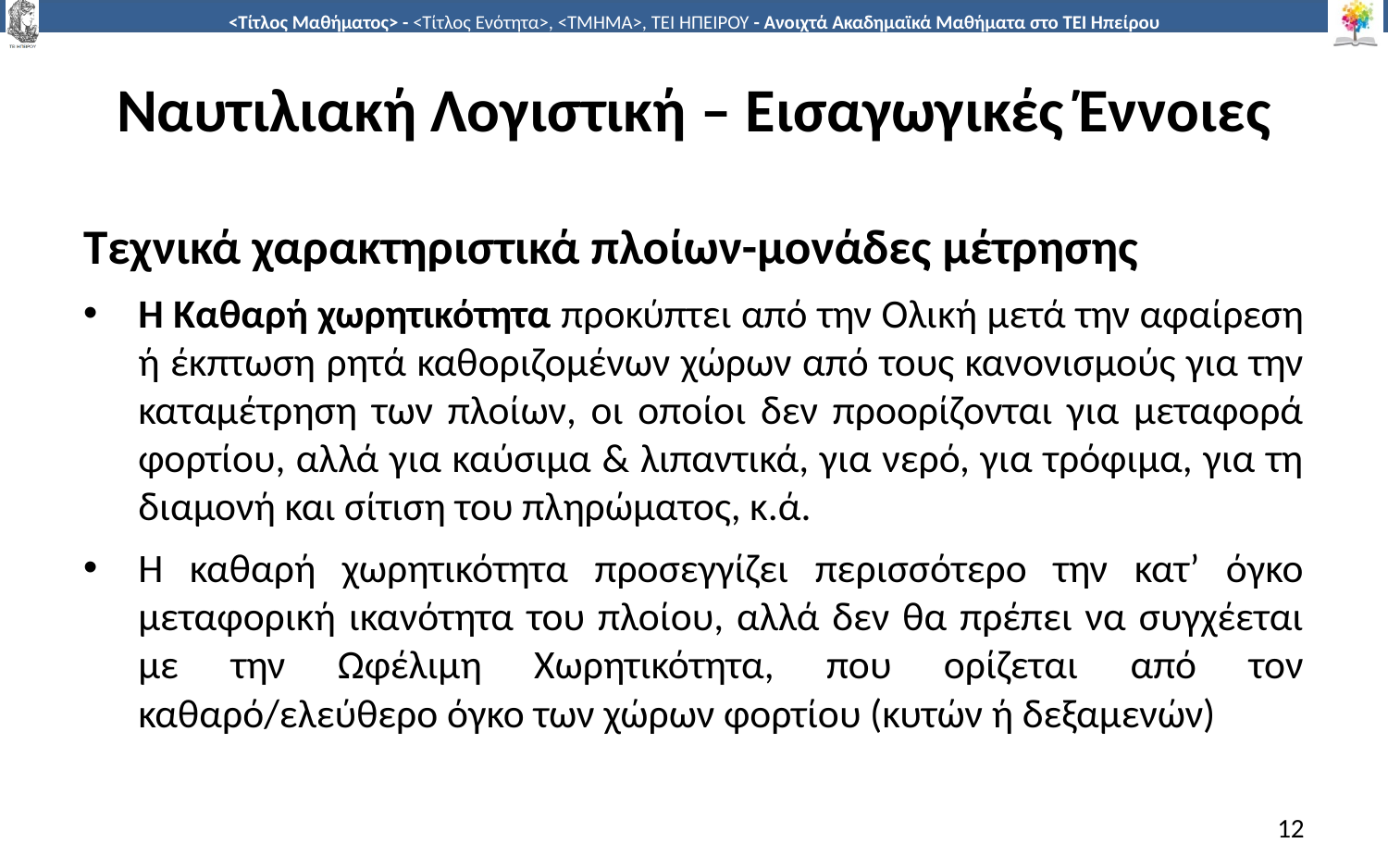

# Ναυτιλιακή Λογιστική – Εισαγωγικές Έννοιες
Τεχνικά χαρακτηριστικά πλοίων-μονάδες μέτρησης
Η Καθαρή χωρητικότητα προκύπτει από την Ολική μετά την αφαίρεση ή έκπτωση ρητά καθοριζομένων χώρων από τους κανονισμούς για την καταμέτρηση των πλοίων, οι οποίοι δεν προορίζονται για μεταφορά φορτίου, αλλά για καύσιμα & λιπαντικά, για νερό, για τρόφιμα, για τη διαμονή και σίτιση του πληρώματος, κ.ά.
Η καθαρή χωρητικότητα προσεγγίζει περισσότερο την κατ’ όγκο μεταφορική ικανότητα του πλοίου, αλλά δεν θα πρέπει να συγχέεται με την Ωφέλιμη Χωρητικότητα, που ορίζεται από τον καθαρό/ελεύθερο όγκο των χώρων φορτίου (κυτών ή δεξαμενών)

12